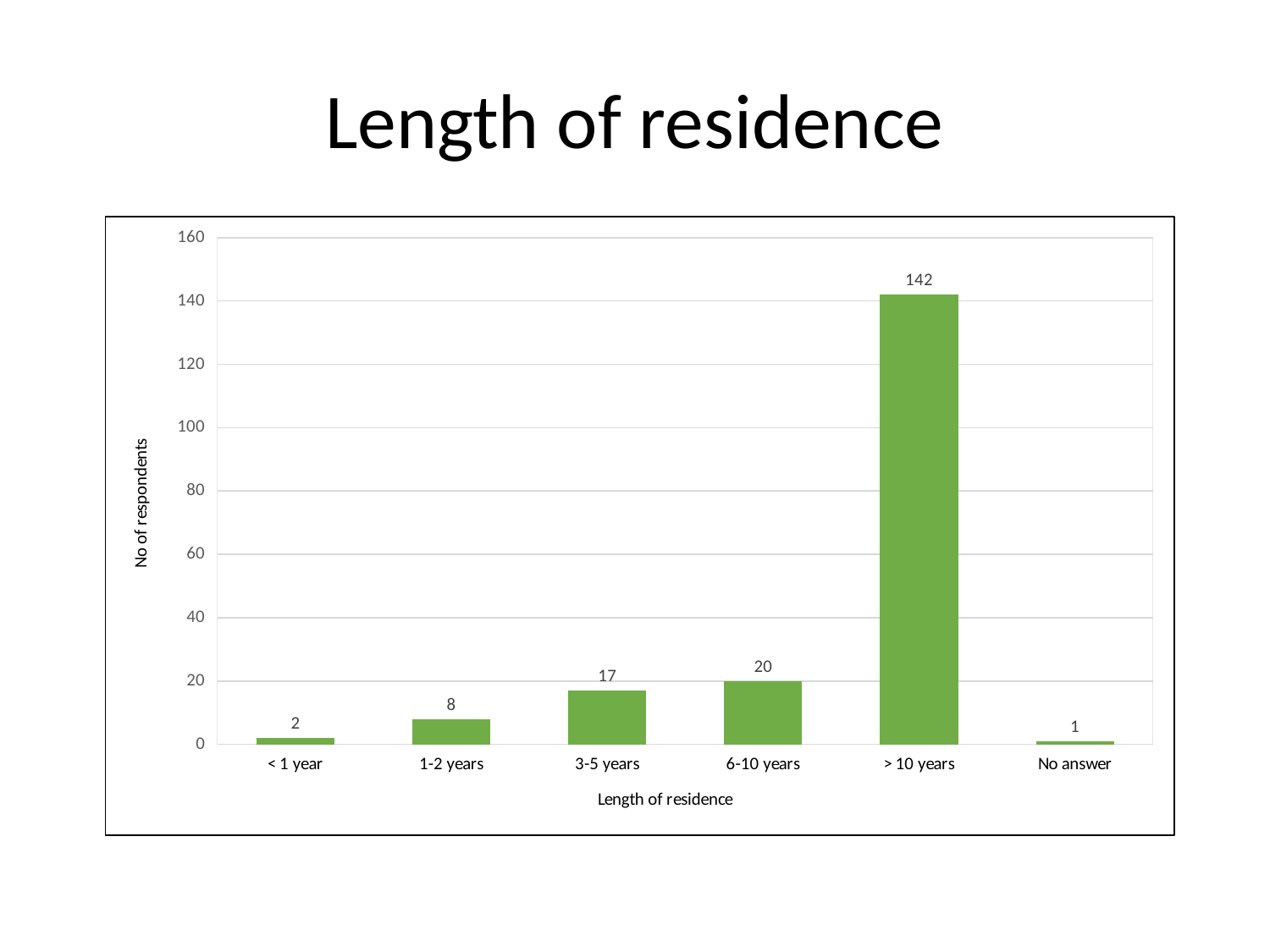

# Length of residence

### Chart

| Category |  |
|---|---|
| < 1 year | 2.0 |
| 1-2 years | 8.0 |
| 3-5 years | 17.0 |
| 6-10 years | 20.0 |
| > 10 years | 142.0 |
| No answer | 1.0 |